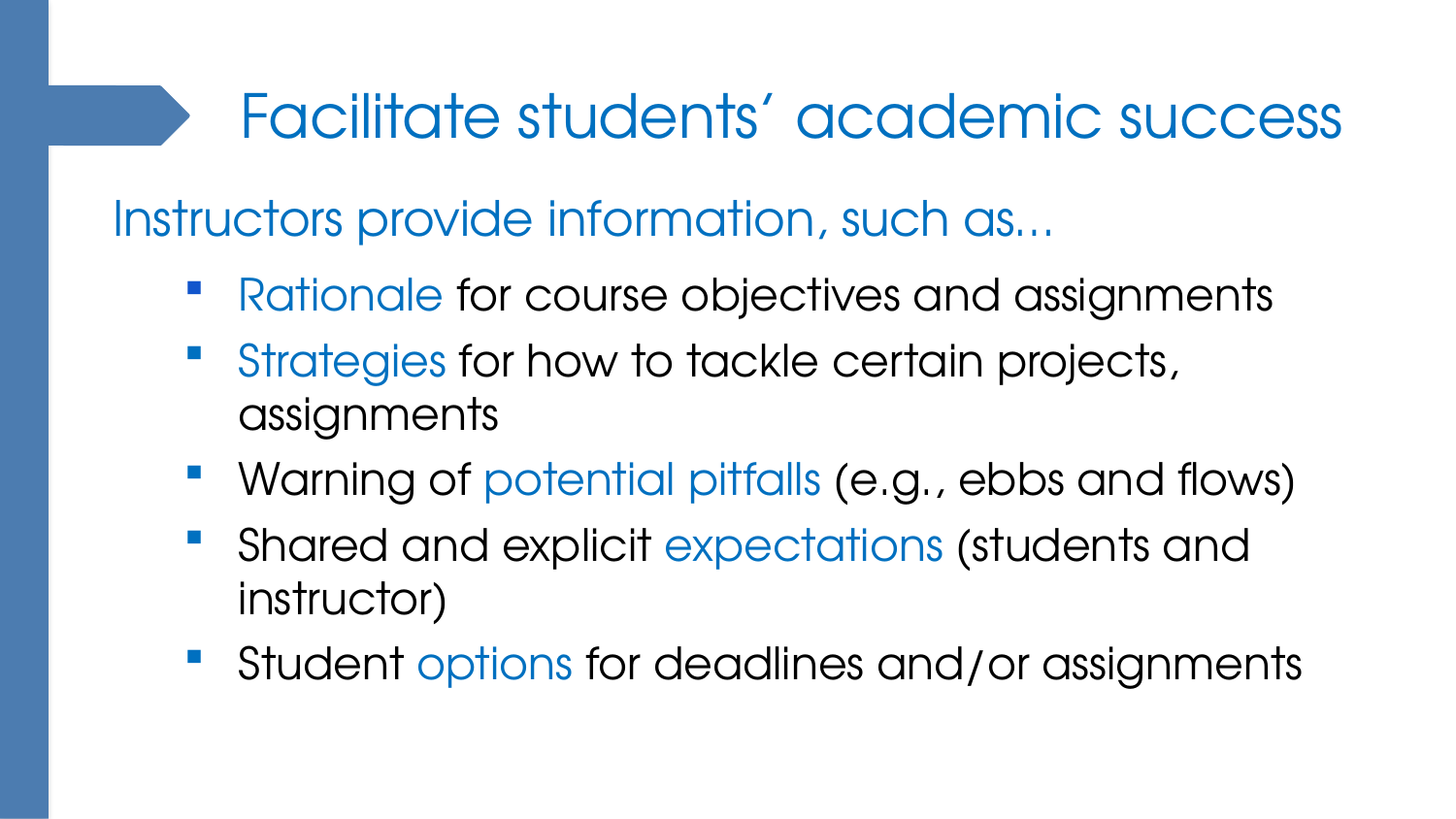

8
Facilitate students’ academic success
Instructors provide information, such as…
Rationale for course objectives and assignments
Strategies for how to tackle certain projects, assignments
Warning of potential pitfalls (e.g., ebbs and flows)
Shared and explicit expectations (students and instructor)
Student options for deadlines and/or assignments